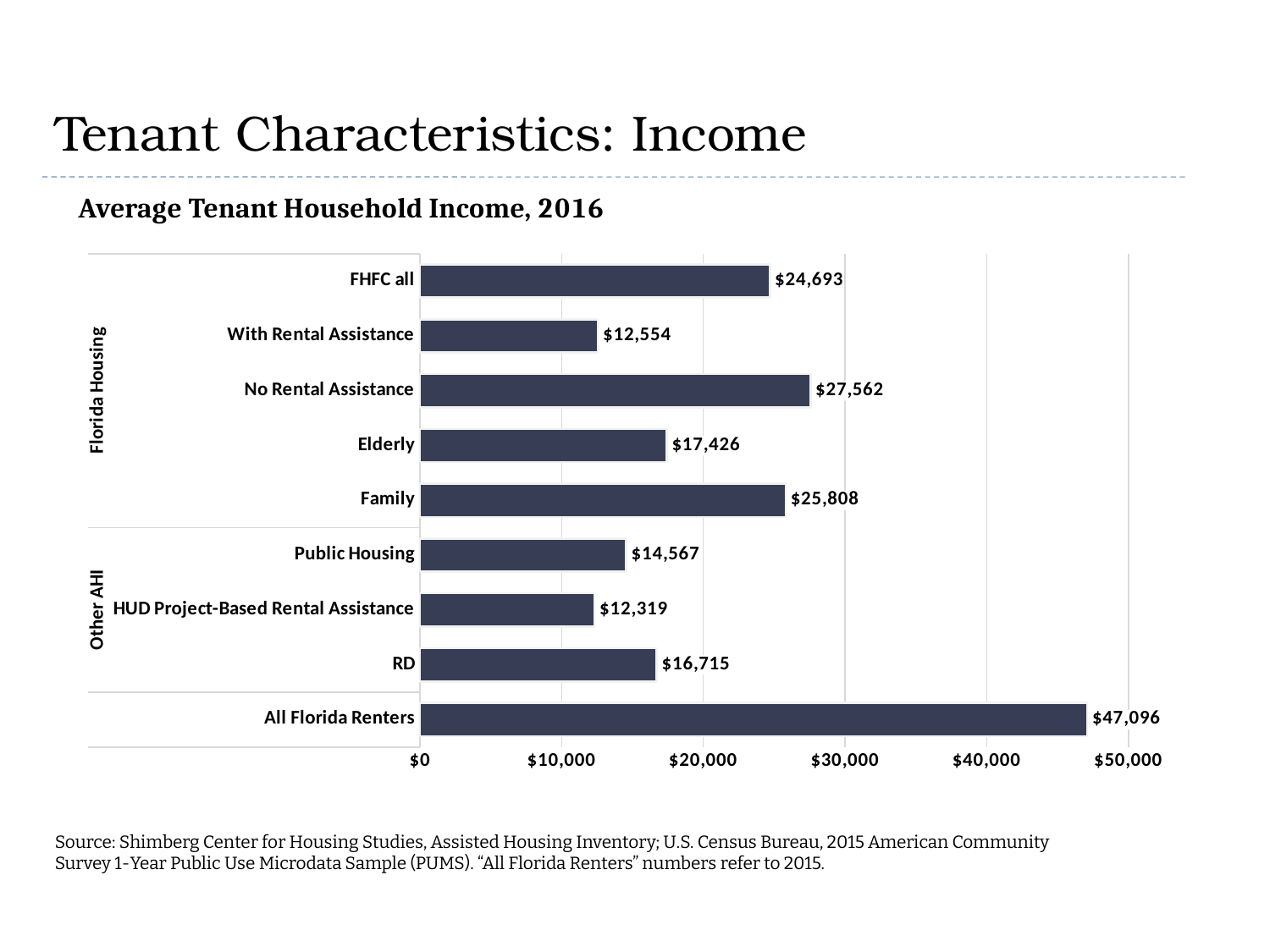

# Tenant Characteristics: Income
Average Tenant Household Income, 2016

### Chart

| Category | Average Income |
|---|---|
| All Florida Renters | 47096.02 |
| RD | 16715.0 |
| HUD Project-Based Rental Assistance | 12319.0 |
| Public Housing | 14567.0 |
| Family | 25808.0 |
| Elderly | 17426.0 |
| No Rental Assistance | 27562.0 |
| With Rental Assistance | 12554.0 |
| FHFC all | 24693.0 |
Source: Shimberg Center for Housing Studies, Assisted Housing Inventory; U.S. Census Bureau, 2015 American Community Survey 1-Year Public Use Microdata Sample (PUMS). “All Florida Renters” numbers refer to 2015.